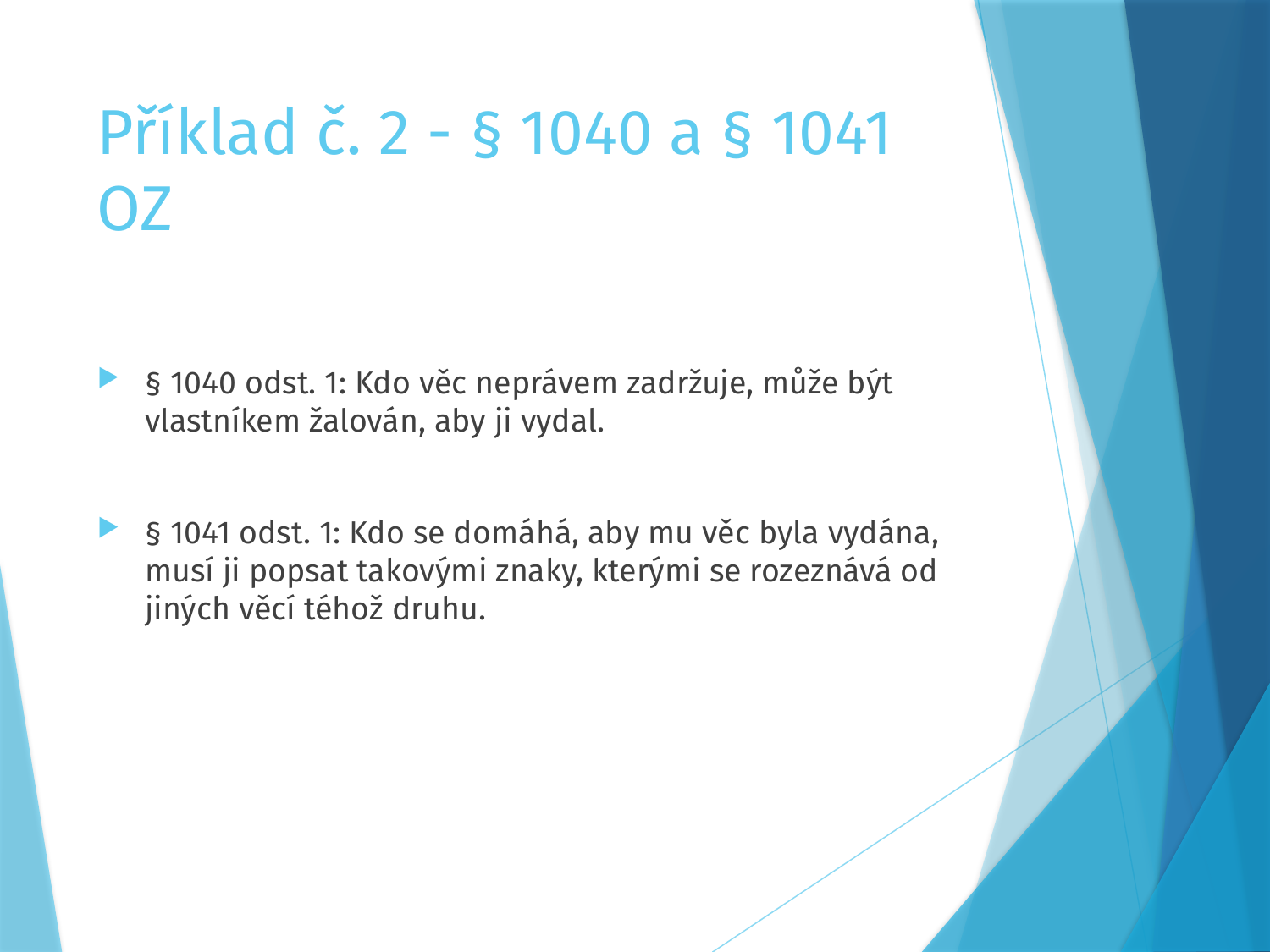

# Příklad č. 2 - § 1040 a § 1041 OZ

§ 1040 odst. 1: Kdo věc neprávem zadržuje, může být vlastníkem žalován, aby ji vydal.

§ 1041 odst. 1: Kdo se domáhá, aby mu věc byla vydána, musí ji popsat takovými znaky, kterými se rozeznává od jiných věcí téhož druhu.